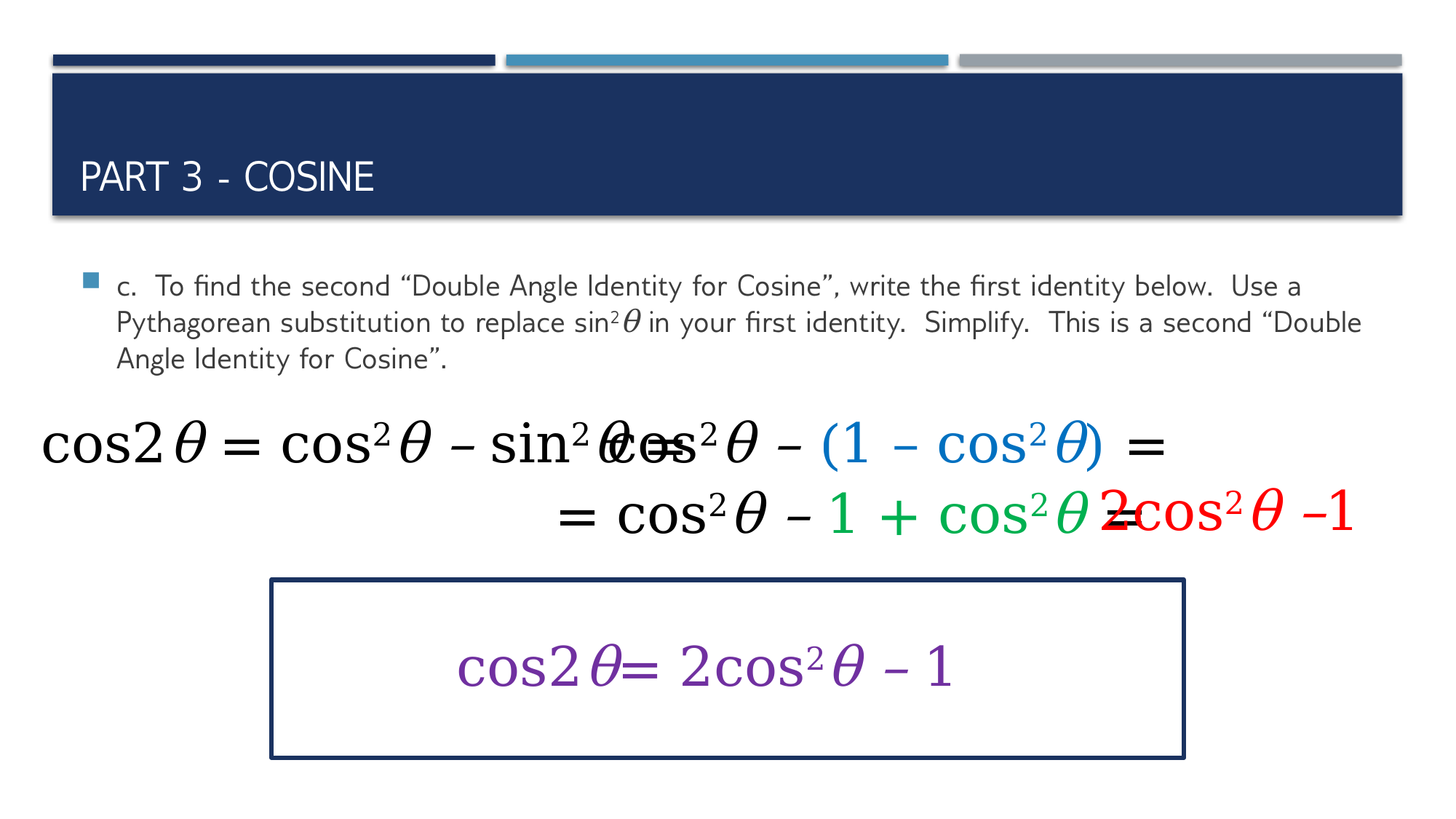

# Part 3 - cosine
c.  To find the second “Double Angle Identity for Cosine”, write the first identity below.  Use a Pythagorean substitution to replace sin2θ in your first identity.  Simplify.  This is a second “Double Angle Identity for Cosine”.
cos2θ = cos2θ – sin2θ =
cos2θ – (1 – cos2θ) =
2cos2θ –1
= cos2θ – 1 + cos2θ =

cos2θ= 2cos2θ – 1